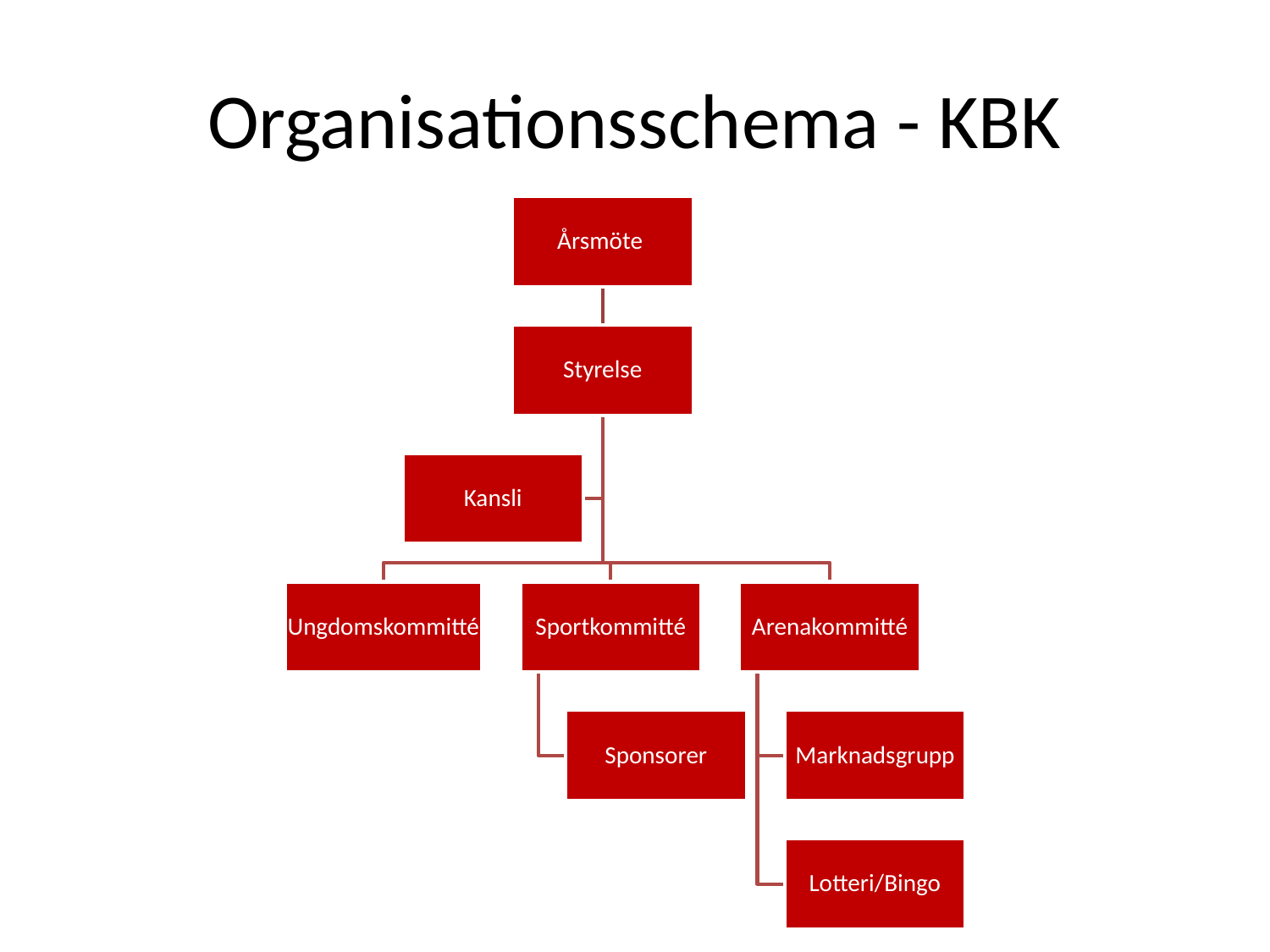

# Organisationsschema - KBK
Årsmöte
Styrelse
Ungdomskommitté
Sportkommitté
Sponsorer
Arenakommitté
Marknadsgrupp
Lotteri/Bingo
Kansli